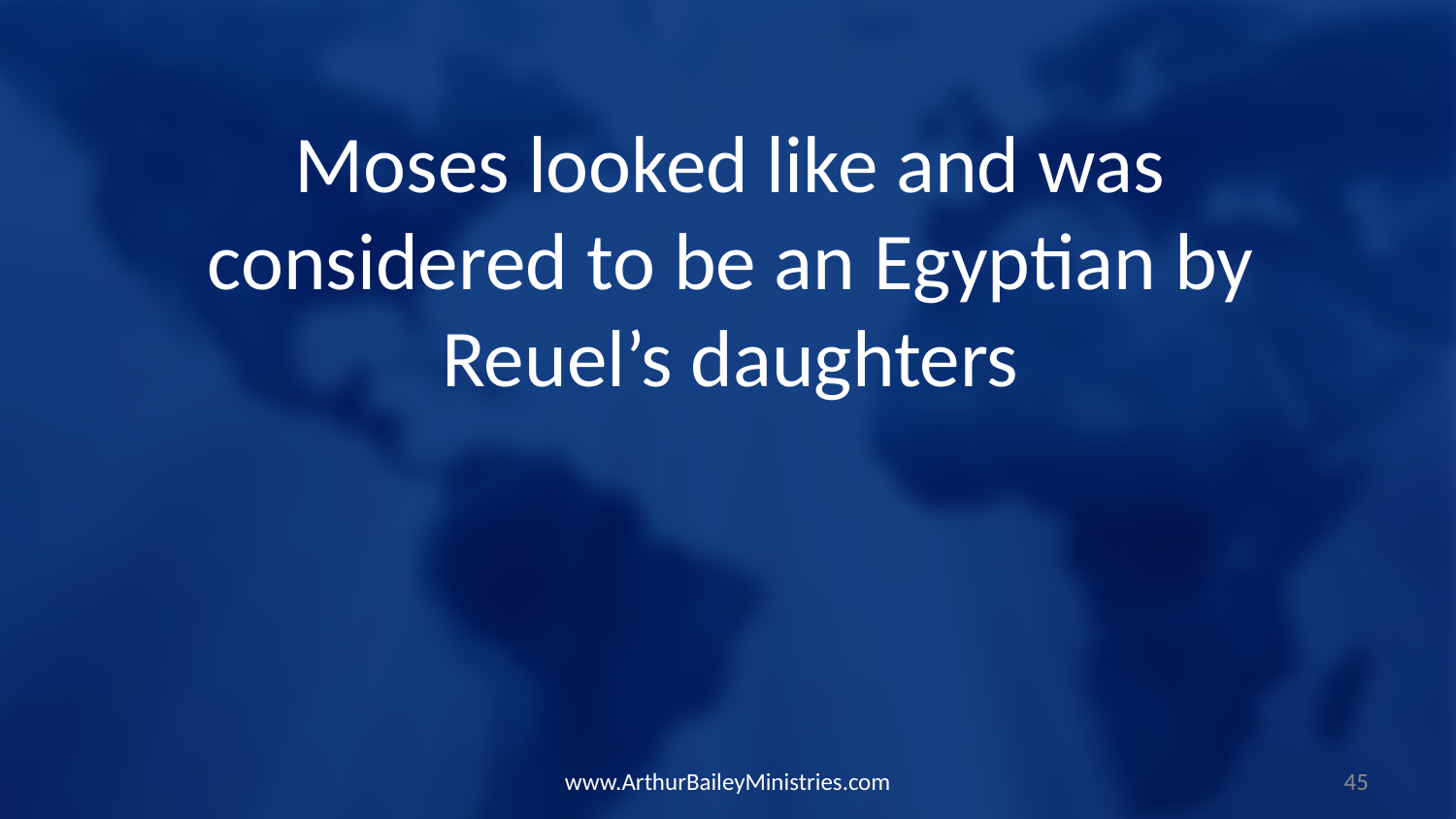

Moses looked like and was considered to be an Egyptian by Reuel’s daughters

www.ArthurBaileyMinistries.com
45